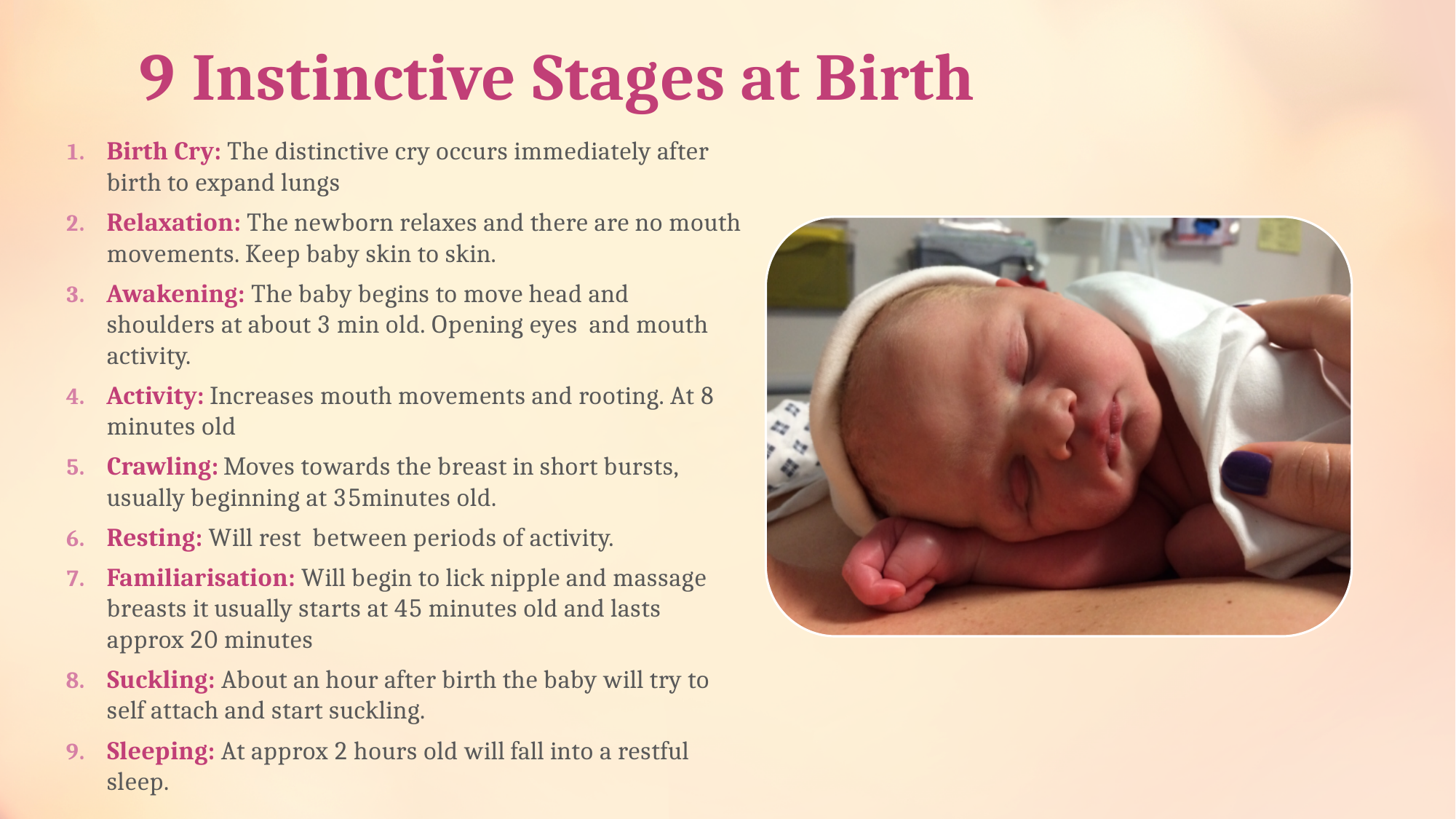

# 9 Instinctive Stages at Birth
Birth Cry: The distinctive cry occurs immediately after birth to expand lungs
Relaxation: The newborn relaxes and there are no mouth movements. Keep baby skin to skin.
Awakening: The baby begins to move head and shoulders at about 3 min old. Opening eyes  and mouth activity.
Activity: Increases mouth movements and rooting. At 8 minutes old
Crawling: Moves towards the breast in short bursts, usually beginning at 35minutes old.
Resting: Will rest  between periods of activity.
Familiarisation: Will begin to lick nipple and massage breasts it usually starts at 45 minutes old and lasts approx 20 minutes
Suckling: About an hour after birth the baby will try to self attach and start suckling.
Sleeping: At approx 2 hours old will fall into a restful sleep.